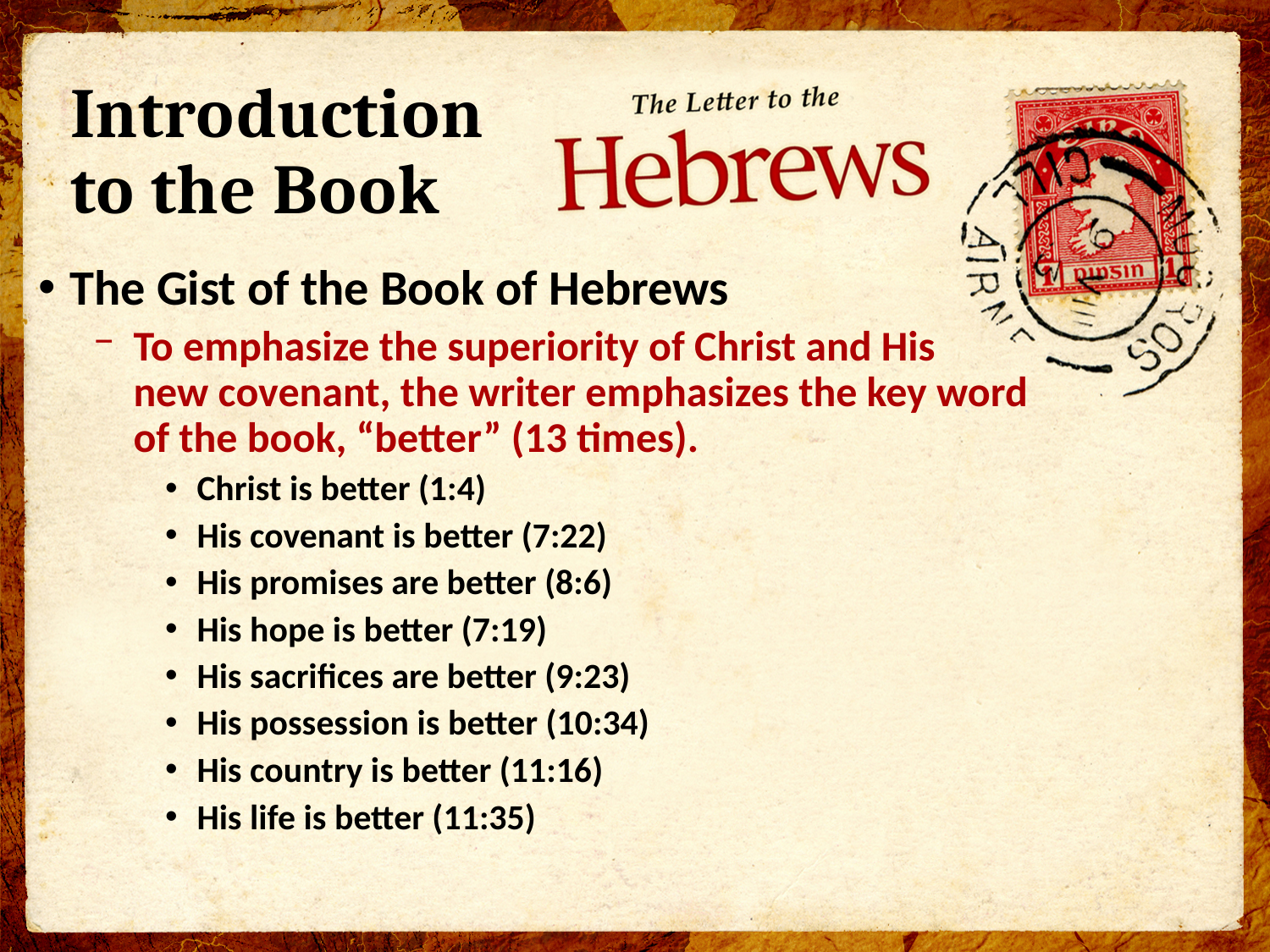

# Introduction to the Book
The Gist of the Book of Hebrews
To emphasize the superiority of Christ and His
new covenant, the writer emphasizes the key word
of the book, “better” (13 times).
Christ is better (1:4)
His covenant is better (7:22)
His promises are better (8:6)
His hope is better (7:19)
His sacrifices are better (9:23)
His possession is better (10:34)
His country is better (11:16)
His life is better (11:35)